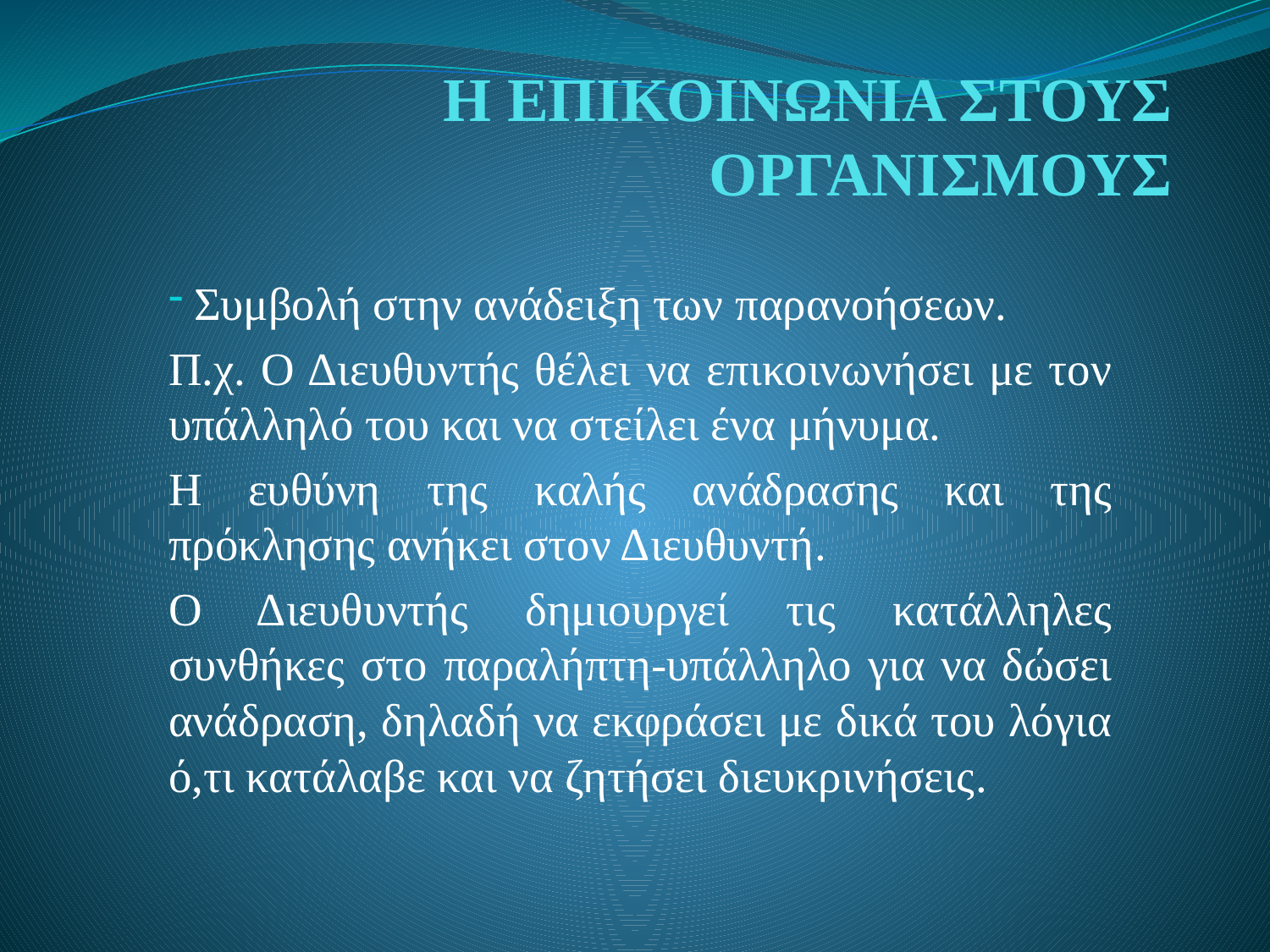

# Η ΕΠΙΚΟΙΝΩΝΙΑ ΣΤΟΥΣ ΟΡΓΑΝΙΣΜΟΥΣ
 Συμβολή στην ανάδειξη των παρανοήσεων.
Π.χ. Ο Διευθυντής θέλει να επικοινωνήσει με τον υπάλληλό του και να στείλει ένα μήνυμα.
Η ευθύνη της καλής ανάδρασης και της πρόκλησης ανήκει στον Διευθυντή.
Ο Διευθυντής δημιουργεί τις κατάλληλες συνθήκες στο παραλήπτη-υπάλληλο για να δώσει ανάδραση, δηλαδή να εκφράσει με δικά του λόγια ό,τι κατάλαβε και να ζητήσει διευκρινήσεις.